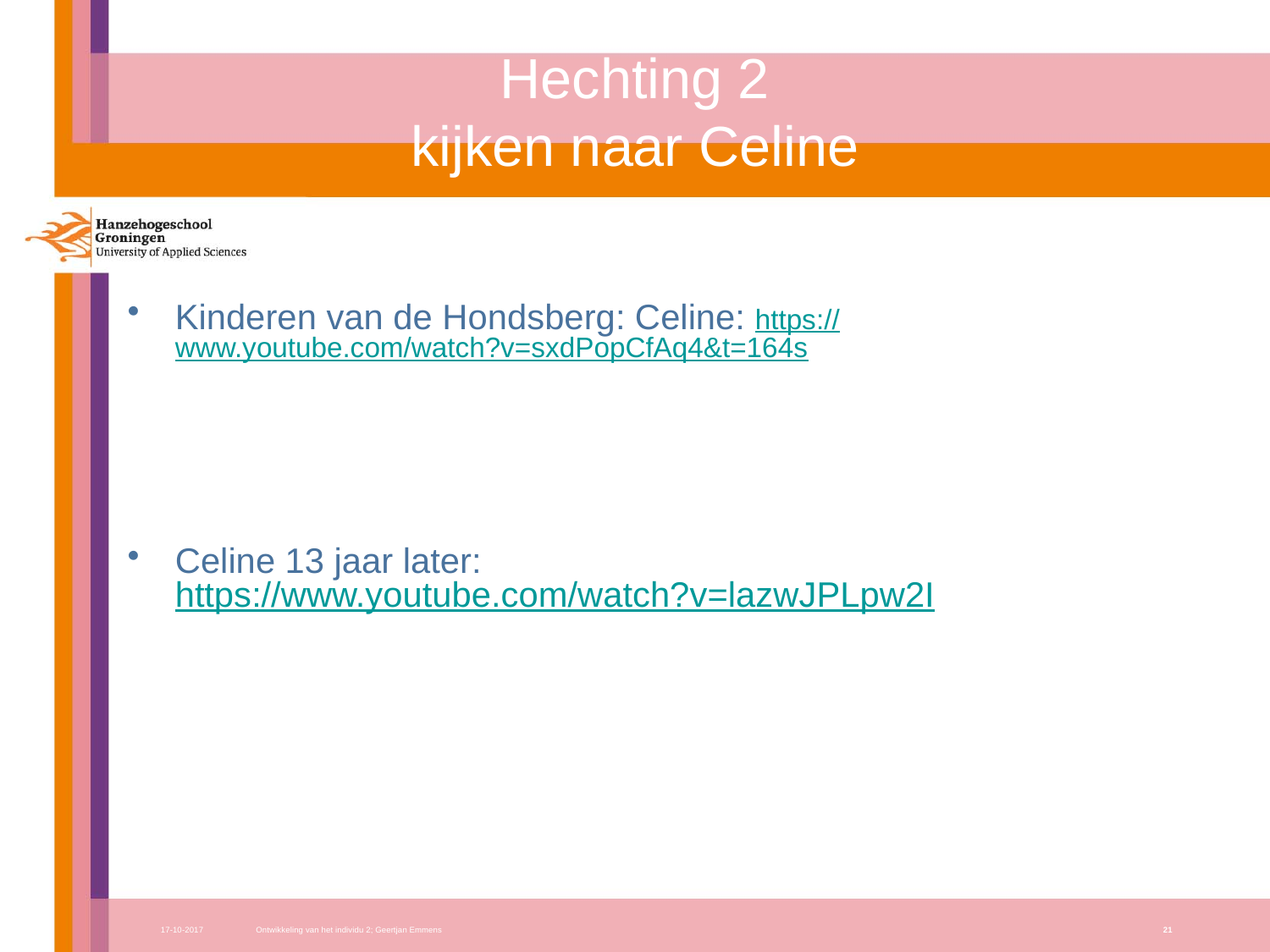

# Hechting 2 kijken naar Celine
Kinderen van de Hondsberg: Celine: https://www.youtube.com/watch?v=sxdPopCfAq4&t=164s

Celine 13 jaar later: https://www.youtube.com/watch?v=lazwJPLpw2I

17-10-2017
Ontwikkeling van het individu 2; Geertjan Emmens
21